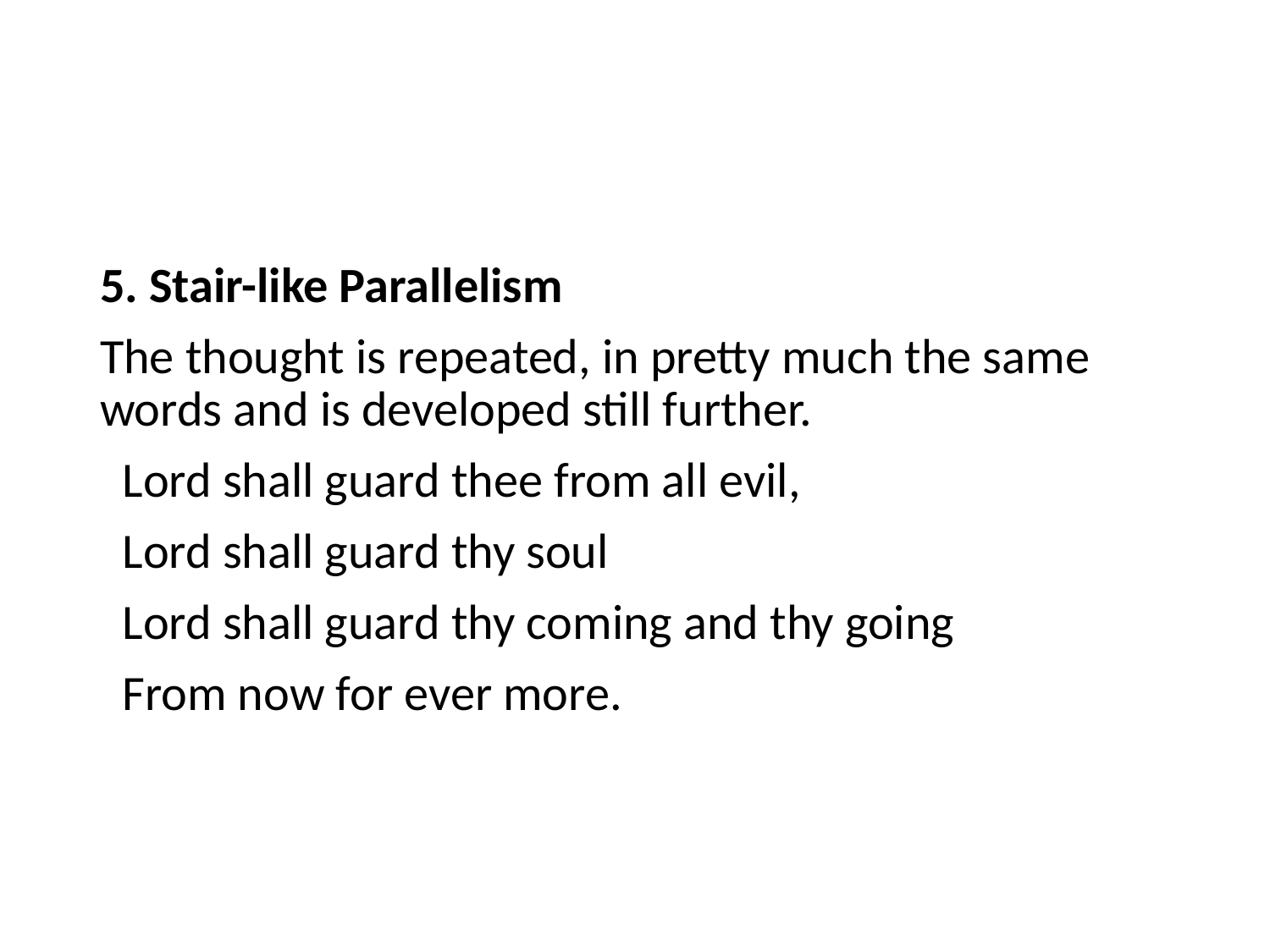

#
5. Stair-like Parallelism
The thought is repeated, in pretty much the same words and is developed still further.
  Lord shall guard thee from all evil,
  Lord shall guard thy soul
  Lord shall guard thy coming and thy going
  From now for ever more.